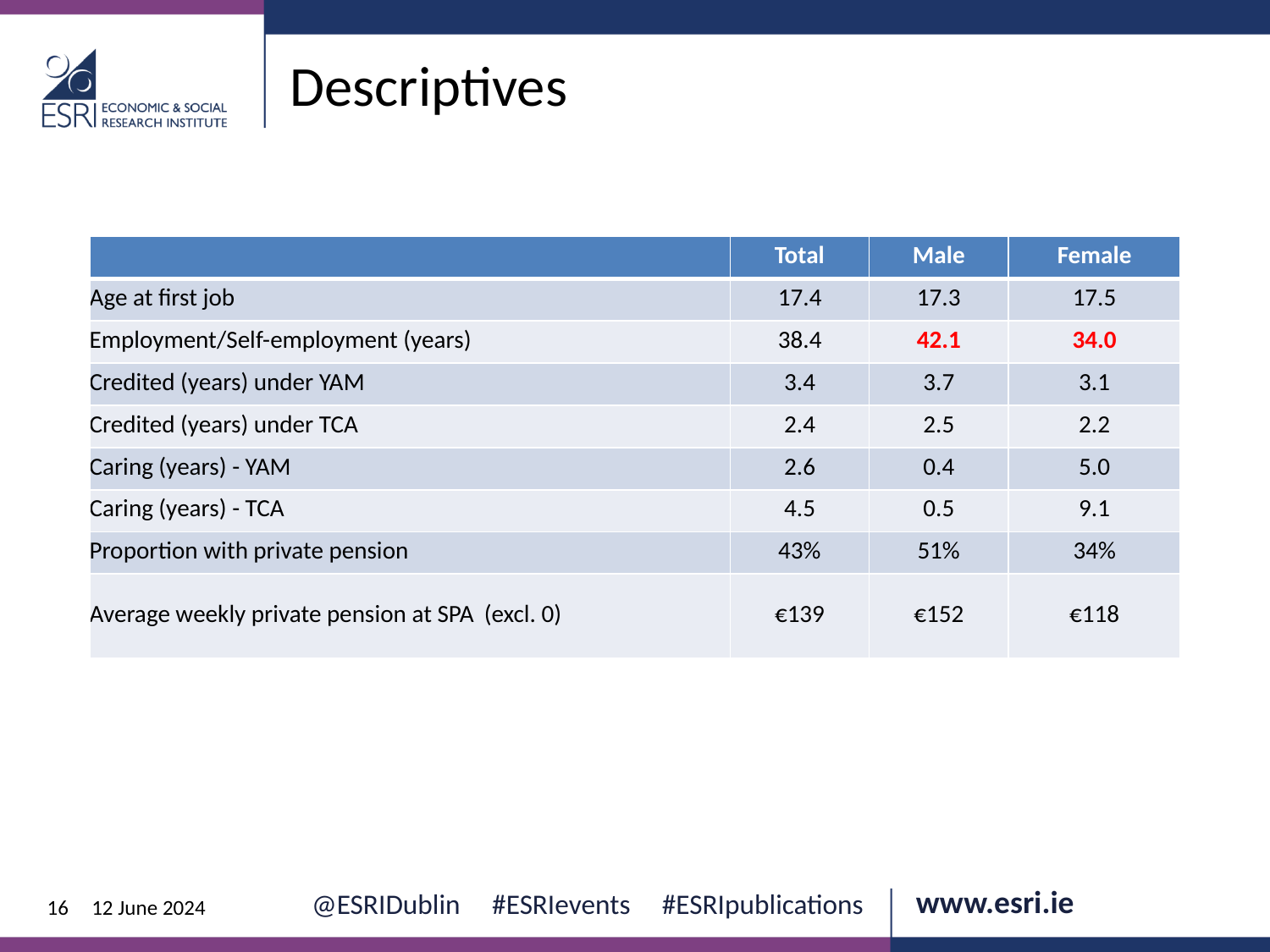

Descriptives
|  | Total | Male | Female |
| --- | --- | --- | --- |
| Age at first job | 17.4 | 17.3 | 17.5 |
| Employment/Self-employment (years) | 38.4 | 42.1 | 34.0 |
| Credited (years) under YAM | 3.4 | 3.7 | 3.1 |
| Credited (years) under TCA | 2.4 | 2.5 | 2.2 |
| Caring (years) - YAM | 2.6 | 0.4 | 5.0 |
| Caring (years) - TCA | 4.5 | 0.5 | 9.1 |
| Proportion with private pension | 43% | 51% | 34% |
| Average weekly private pension at SPA  (excl. 0) | €139 | €152 | €118 |
16
12 June 2024